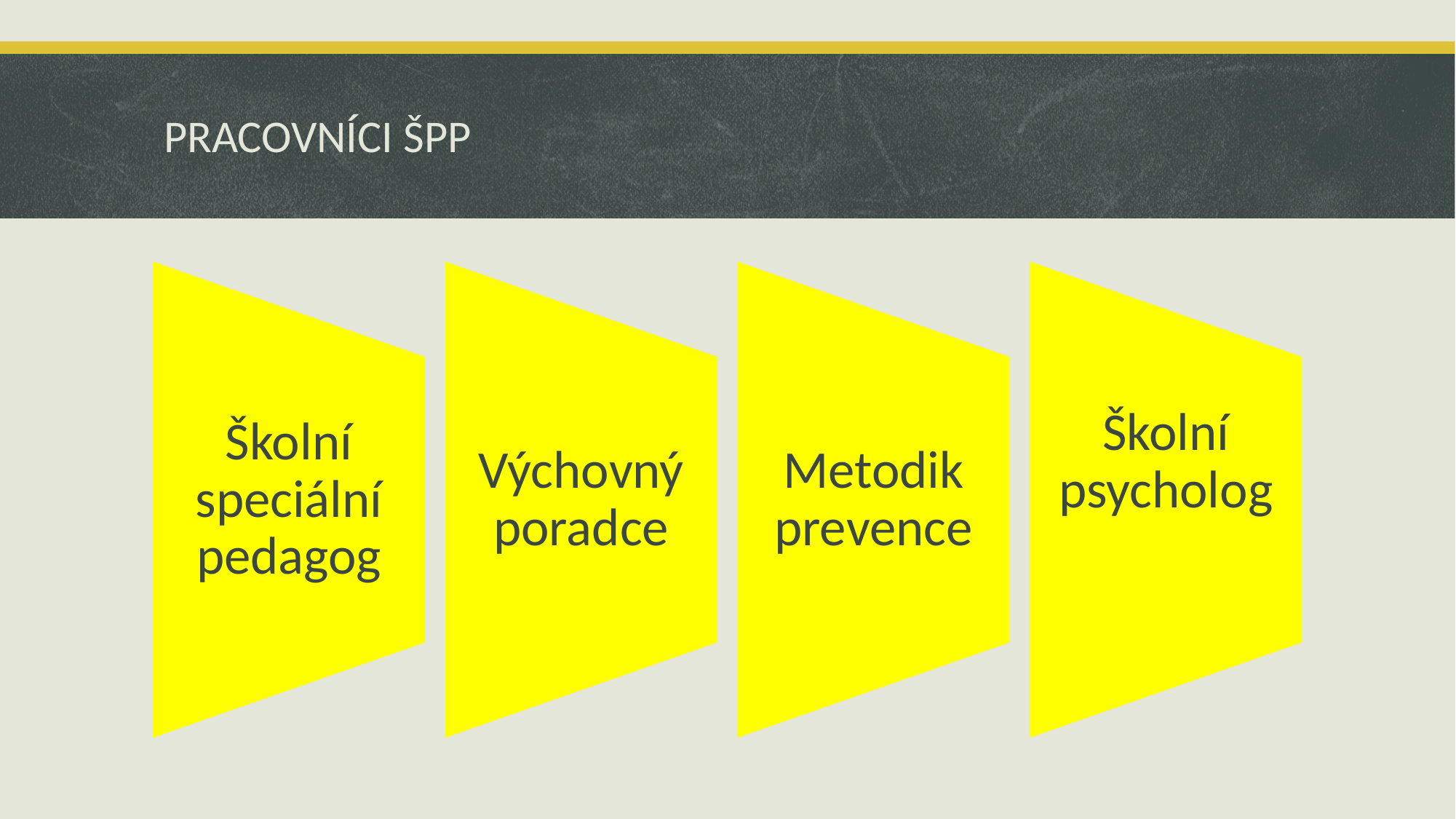

# PRACOVNÍCI ŠPP
Školní speciální pedagog
Výchovný poradce
Metodik prevence
Školní psycholog